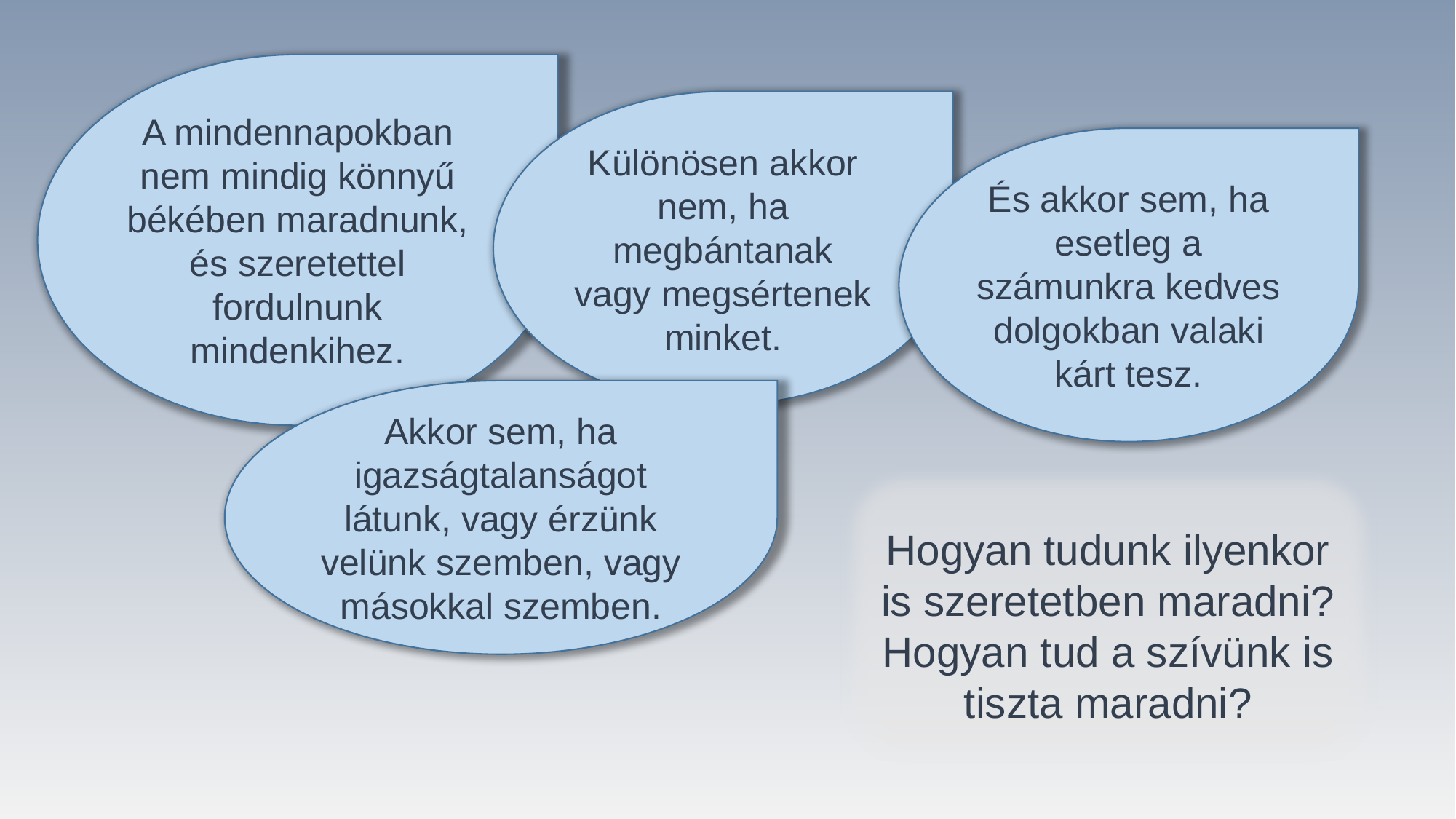

A mindennapokban nem mindig könnyű békében maradnunk, és szeretettel fordulnunk mindenkihez.
Különösen akkor nem, ha megbántanak vagy megsértenek minket.
És akkor sem, ha esetleg a számunkra kedves dolgokban valaki kárt tesz.
Akkor sem, ha igazságtalanságot látunk, vagy érzünk velünk szemben, vagy másokkal szemben.

Hogyan tudunk ilyenkor is szeretetben maradni?
Hogyan tud a szívünk is tiszta maradni?